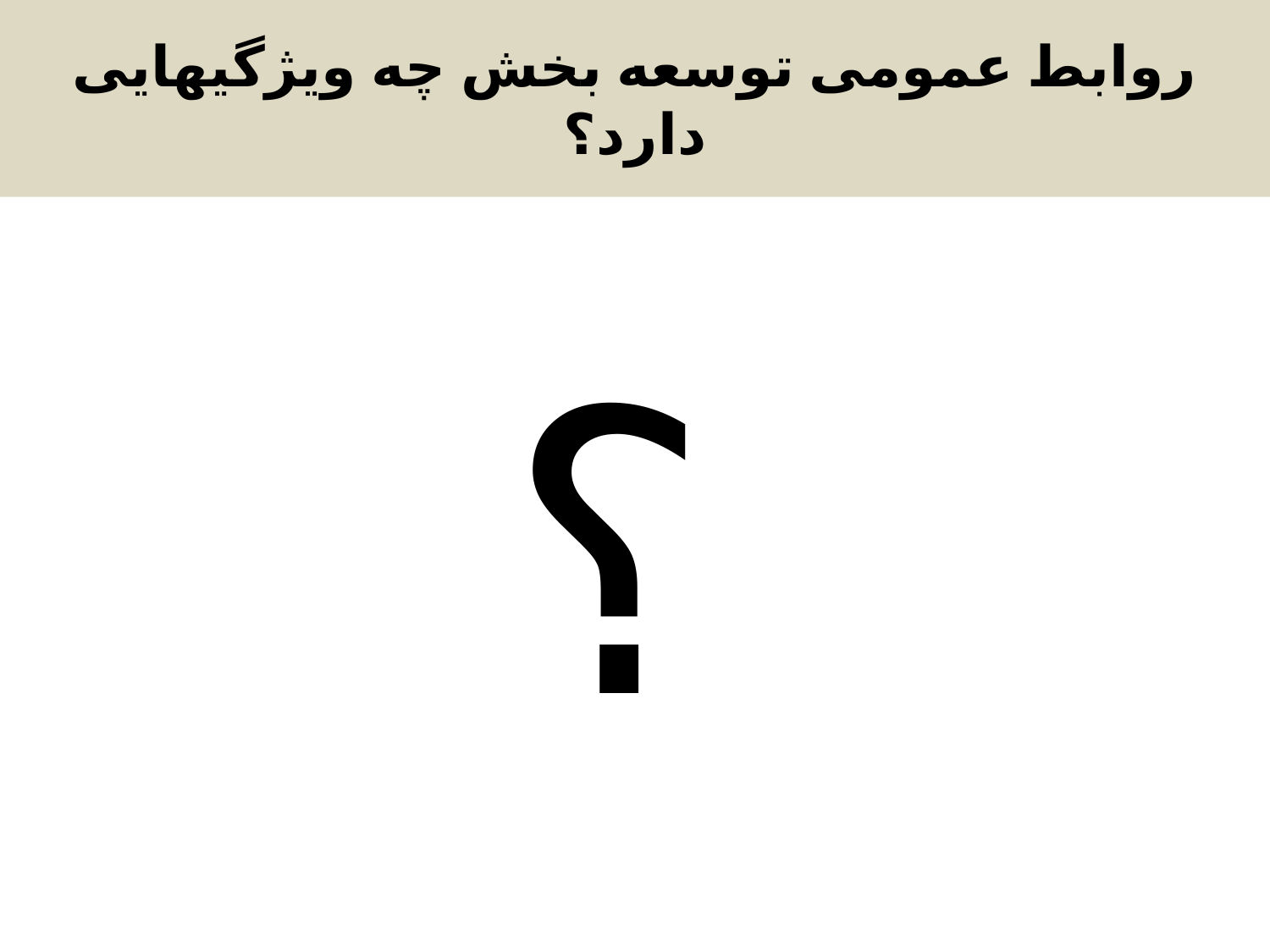

# روابط عمومی توسعه بخش چه ویژگیهایی دارد؟
؟